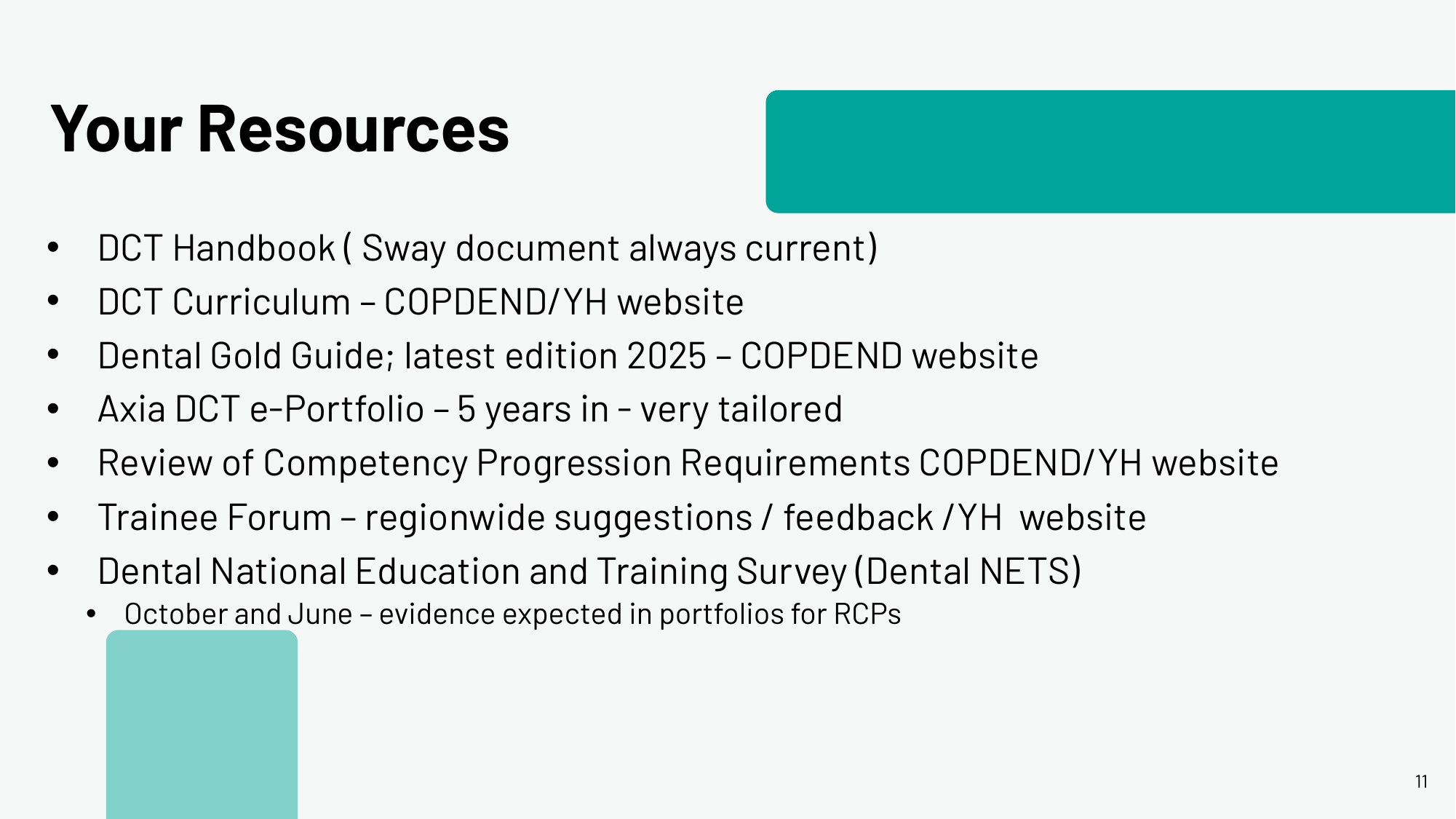

# Your Resources
DCT Handbook ( Sway document always current)
DCT Curriculum – COPDEND/YH website
Dental Gold Guide; latest edition 2025 – COPDEND website
Axia DCT e-Portfolio – 5 years in - very tailored
Review of Competency Progression Requirements COPDEND/YH website
Trainee Forum – regionwide suggestions / feedback /YH  website
Dental National Education and Training Survey (Dental NETS)
October and June – evidence expected in portfolios for RCPs